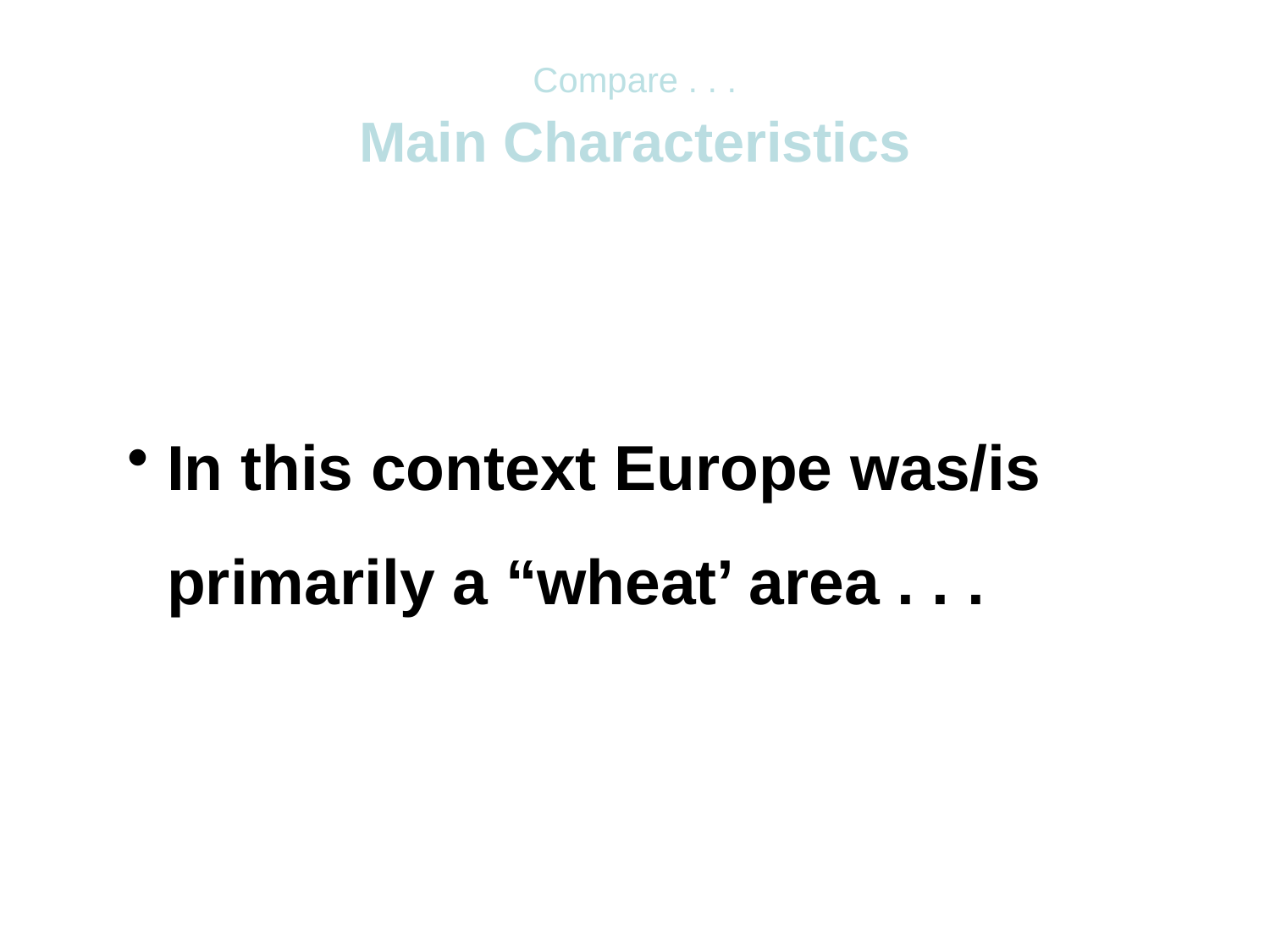

Compare . . .
Main Characteristics
In this context Europe was/is primarily a “wheat’ area . . .aize 	– 	Mexico
wheat 	– 	Turkey
rice 		– 	China
manioc 	– 	Brazil
millet 	– 	Africa